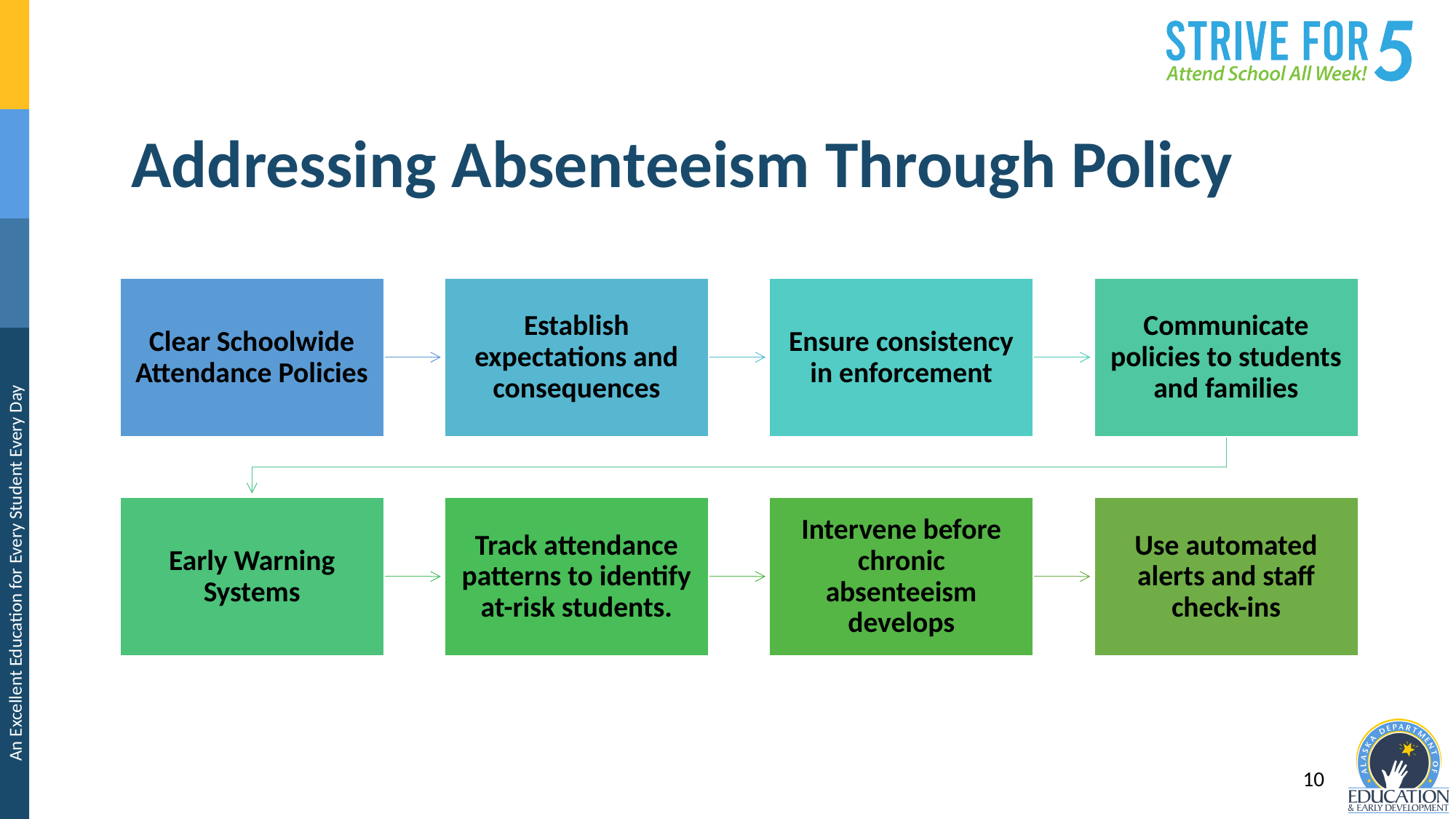

# Addressing Absenteeism Through Policy

Clear Schoolwide Attendance Policies

Establish expectations and consequences

Ensure consistency in enforcement

Communicate policies to students and families

Early Warning Systems

Track attendance patterns to identify at-risk students.

Intervene before chronic absenteeism develops
Use automated alerts and staff check-ins